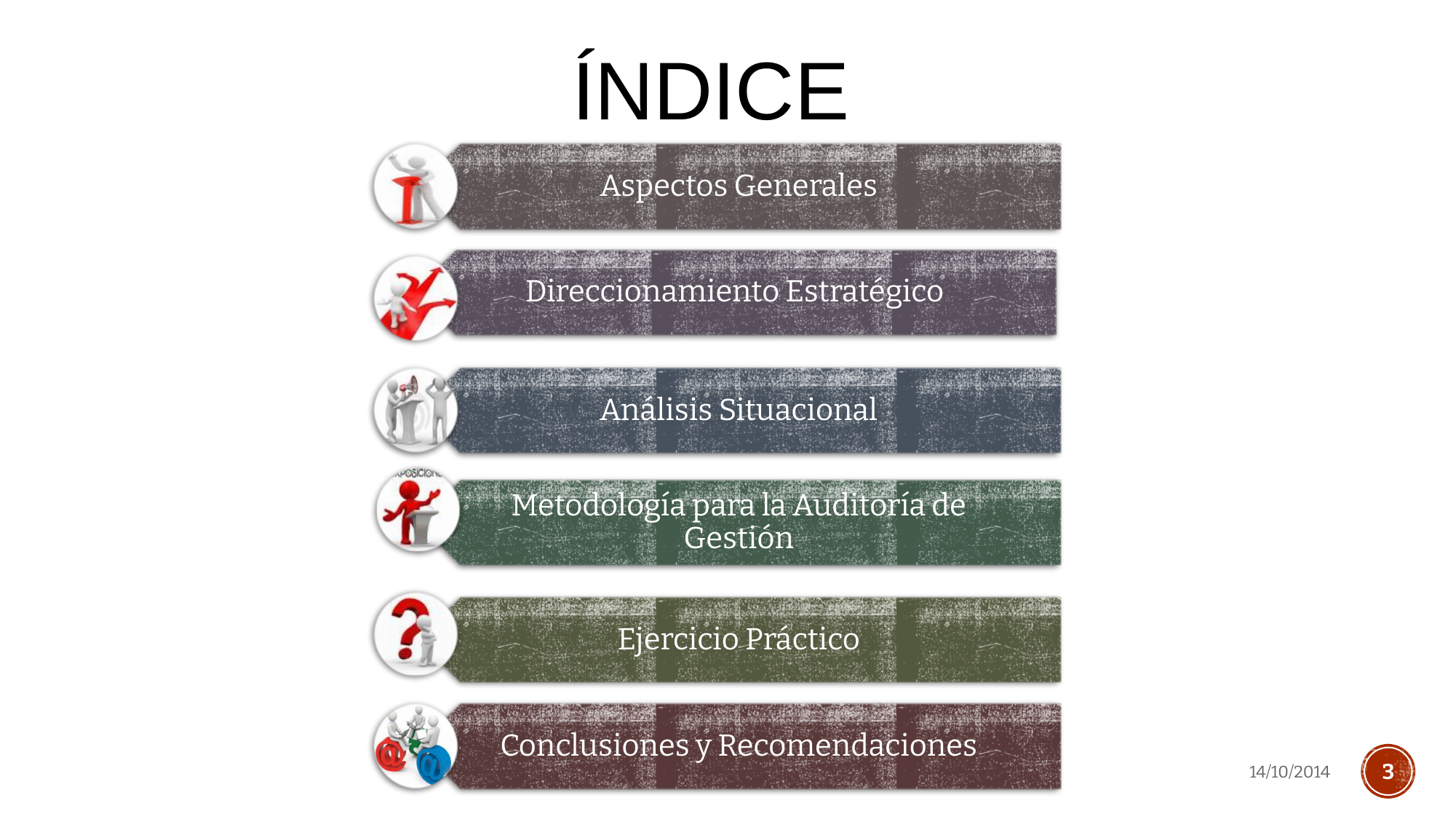

# índice
Aspectos Generales
Direccionamiento Estratégico
Análisis Situacional
Metodología para la Auditoría de Gestión
Ejercicio Práctico
Conclusiones y Recomendaciones
14/10/2014
3